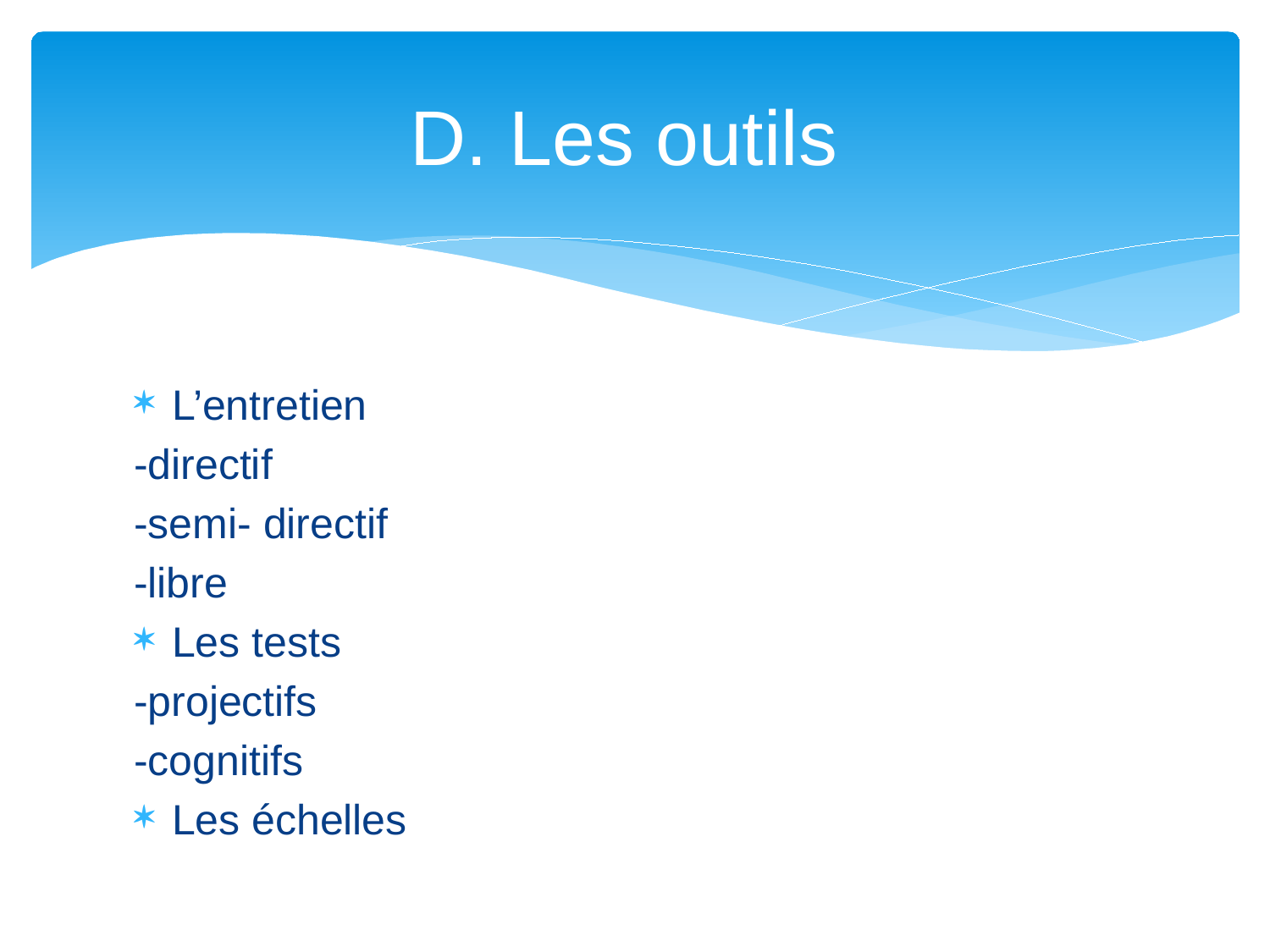

# D. Les outils
L’entretien
-directif
-semi- directif
-libre
Les tests
-projectifs
-cognitifs
Les échelles